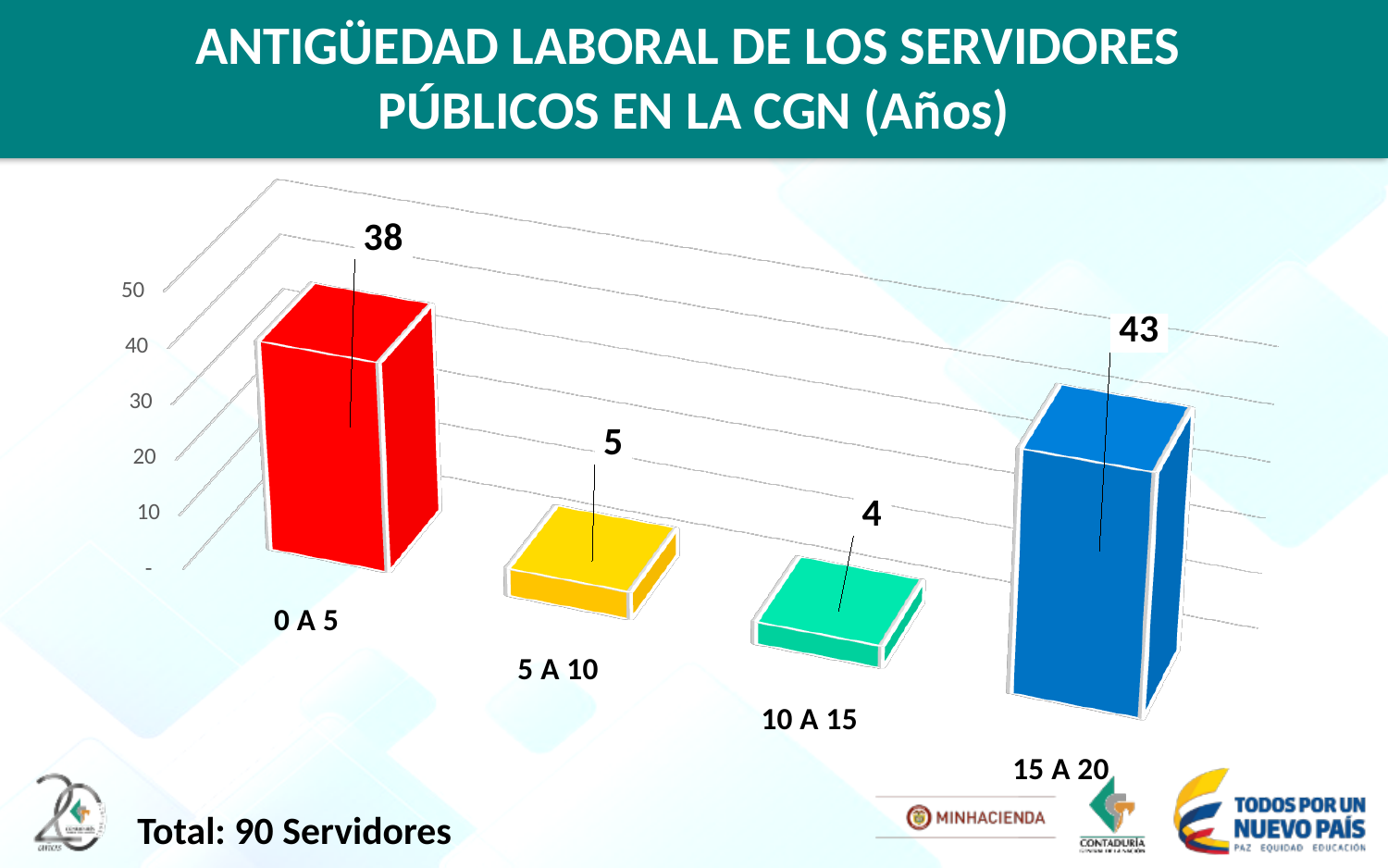

# ANTIGÜEDAD LABORAL DE LOS SERVIDORES PÚBLICOS EN LA CGN (Años)

[unsupported chart]

Total: 90 Servidores